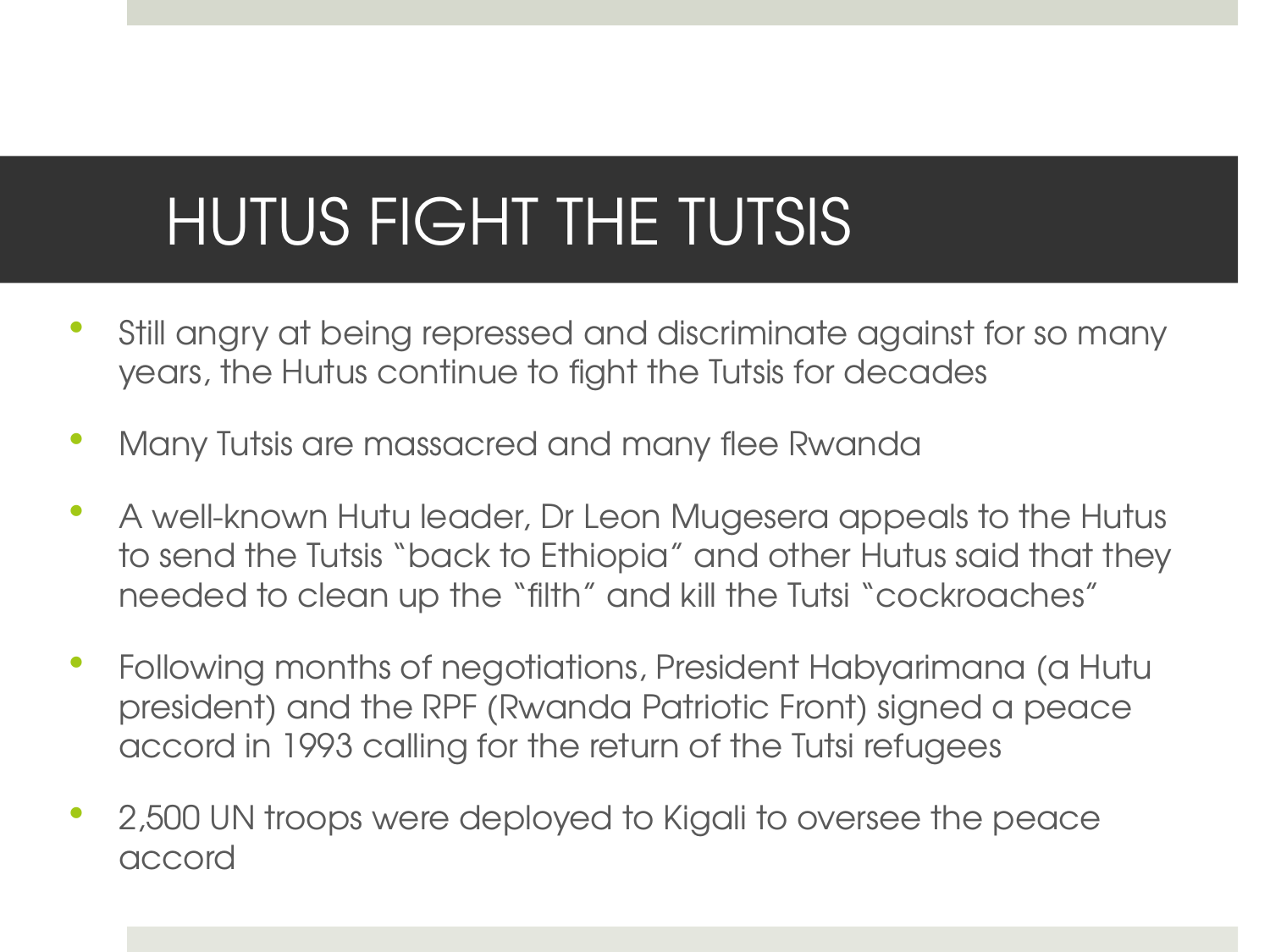

# HUTUS FIGHT THE TUTSIS
Still angry at being repressed and discriminate against for so many years, the Hutus continue to fight the Tutsis for decades
Many Tutsis are massacred and many flee Rwanda
A well-known Hutu leader, Dr Leon Mugesera appeals to the Hutus to send the Tutsis “back to Ethiopia” and other Hutus said that they needed to clean up the “filth” and kill the Tutsi “cockroaches”
Following months of negotiations, President Habyarimana (a Hutu president) and the RPF (Rwanda Patriotic Front) signed a peace accord in 1993 calling for the return of the Tutsi refugees
2,500 UN troops were deployed to Kigali to oversee the peace accord